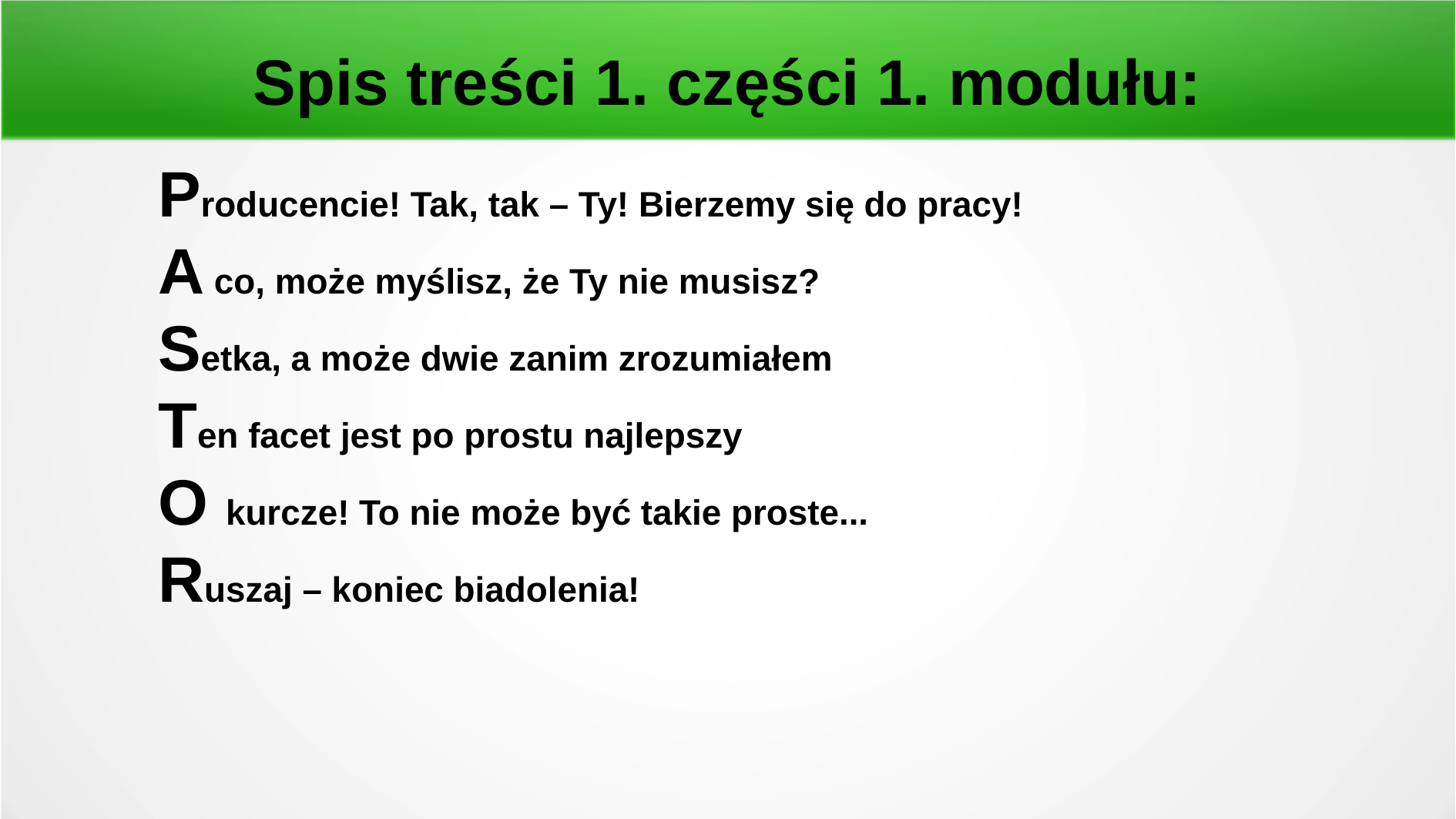

Spis treści 1. części 1. modułu:

	Producencie! Tak, tak – Ty! Bierzemy się do pracy!
	A co, może myślisz, że Ty nie musisz?
	Setka, a może dwie zanim zrozumiałem
	Ten facet jest po prostu najlepszy
	O kurcze! To nie może być takie proste...
	Ruszaj – koniec biadolenia!